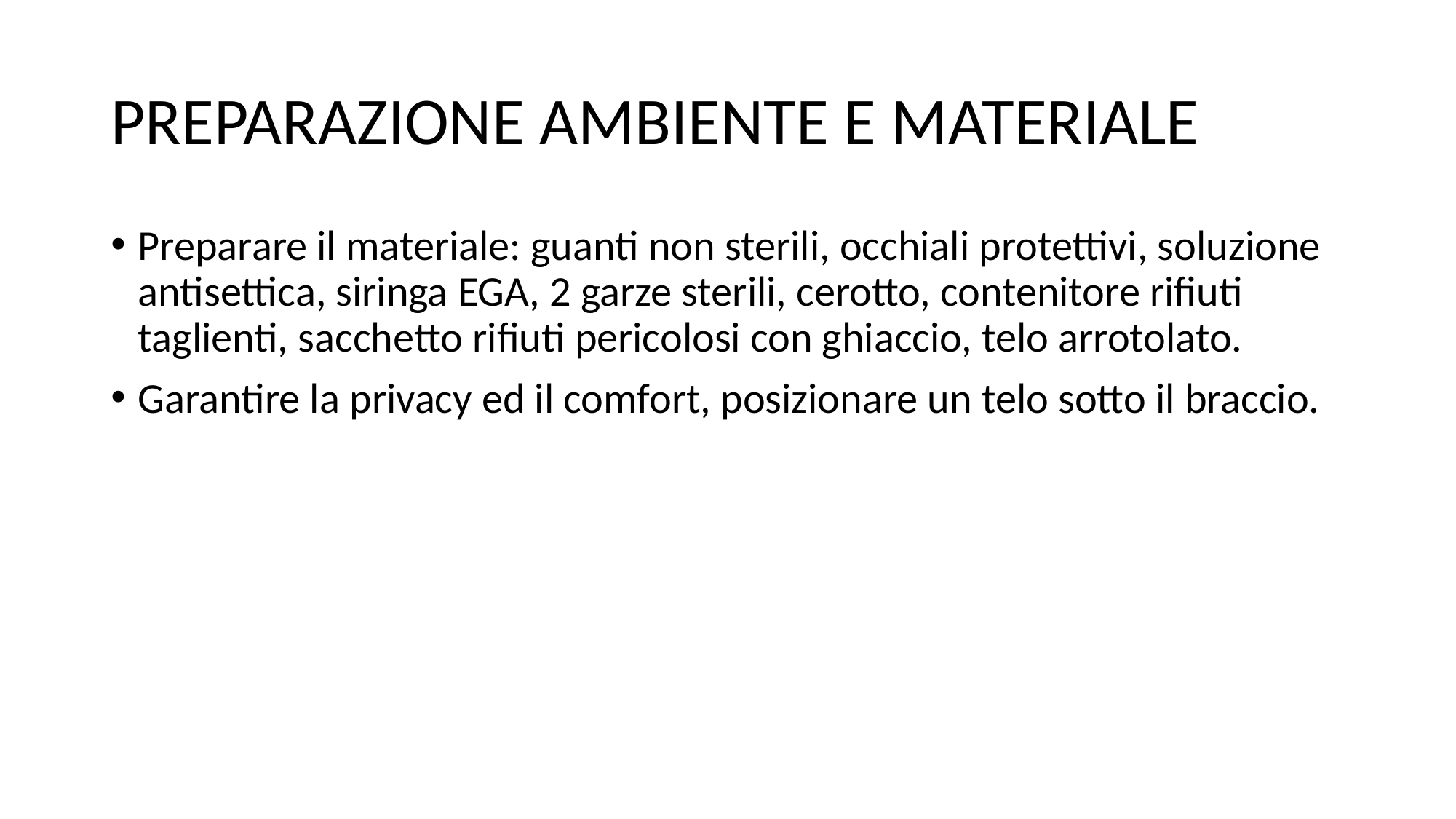

# PREPARAZIONE AMBIENTE E MATERIALE
Preparare il materiale: guanti non sterili, occhiali protettivi, soluzione antisettica, siringa EGA, 2 garze sterili, cerotto, contenitore rifiuti taglienti, sacchetto rifiuti pericolosi con ghiaccio, telo arrotolato.
Garantire la privacy ed il comfort, posizionare un telo sotto il braccio.